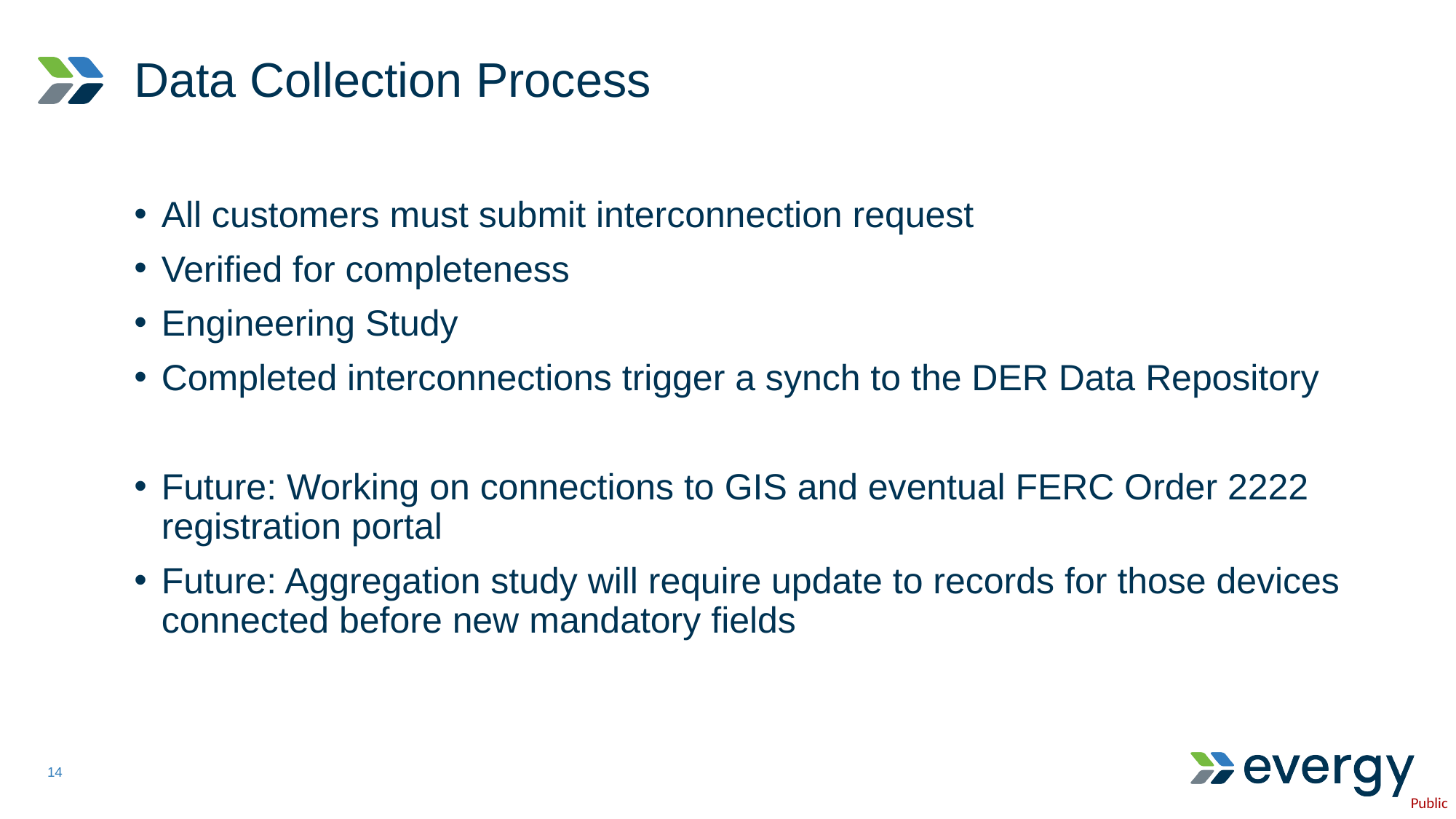

# Data Collection Process
All customers must submit interconnection request
Verified for completeness
Engineering Study
Completed interconnections trigger a synch to the DER Data Repository

Future: Working on connections to GIS and eventual FERC Order 2222 registration portal
Future: Aggregation study will require update to records for those devices connected before new mandatory fields

14